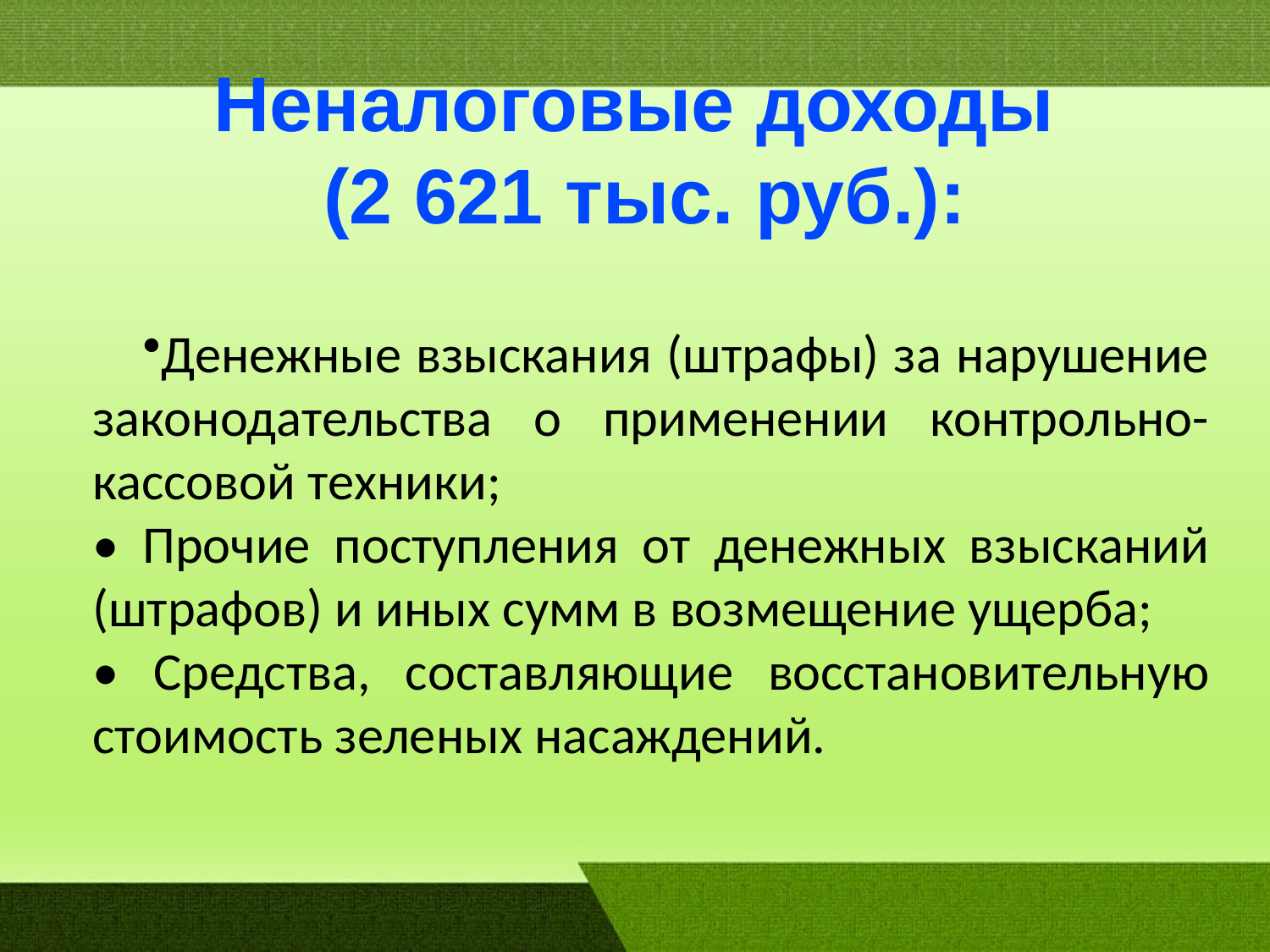

Неналоговые доходы
(2 621 тыс. руб.):
# Денежные взыскания (штрафы) за нарушение законодательства о применении контрольно-кассовой техники;
• Прочие поступления от денежных взысканий (штрафов) и иных сумм в возмещение ущерба;
• Средства, составляющие восстановительную стоимость зеленых насаждений.